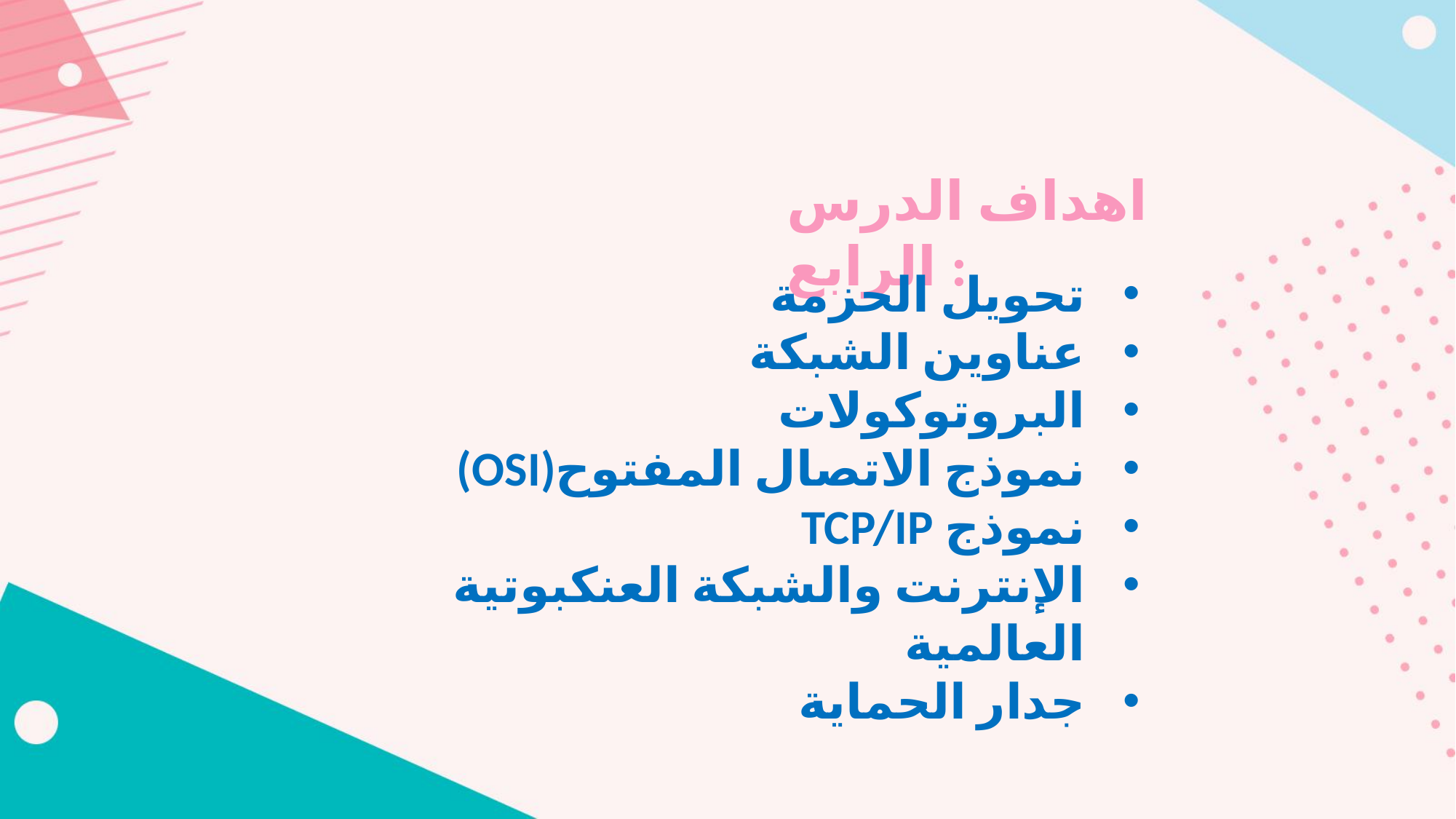

اهداف الدرس الرابع :
تحويل الحزمة
عناوين الشبكة
البروتوكولات
نموذج الاتصال المفتوح(OSI)
نموذج TCP/IP
الإنترنت والشبكة العنكبوتية العالمية
جدار الحماية